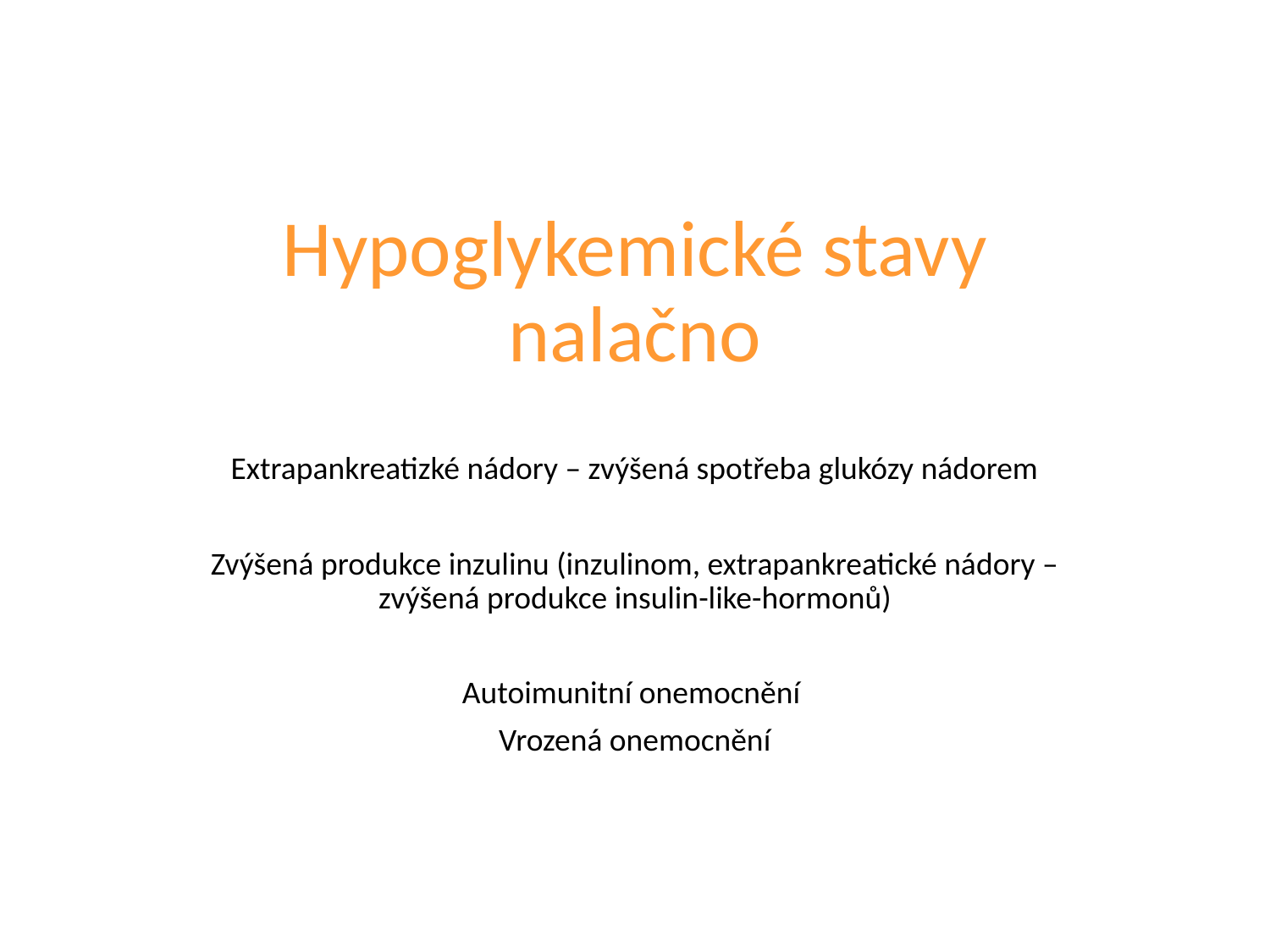

# Hypoglykemické stavy nalačno
Extrapankreatizké nádory – zvýšená spotřeba glukózy nádorem

Zvýšená produkce inzulinu (inzulinom, extrapankreatické nádory – zvýšená produkce insulin-like-hormonů)

Autoimunitní onemocnění
Vrozená onemocnění